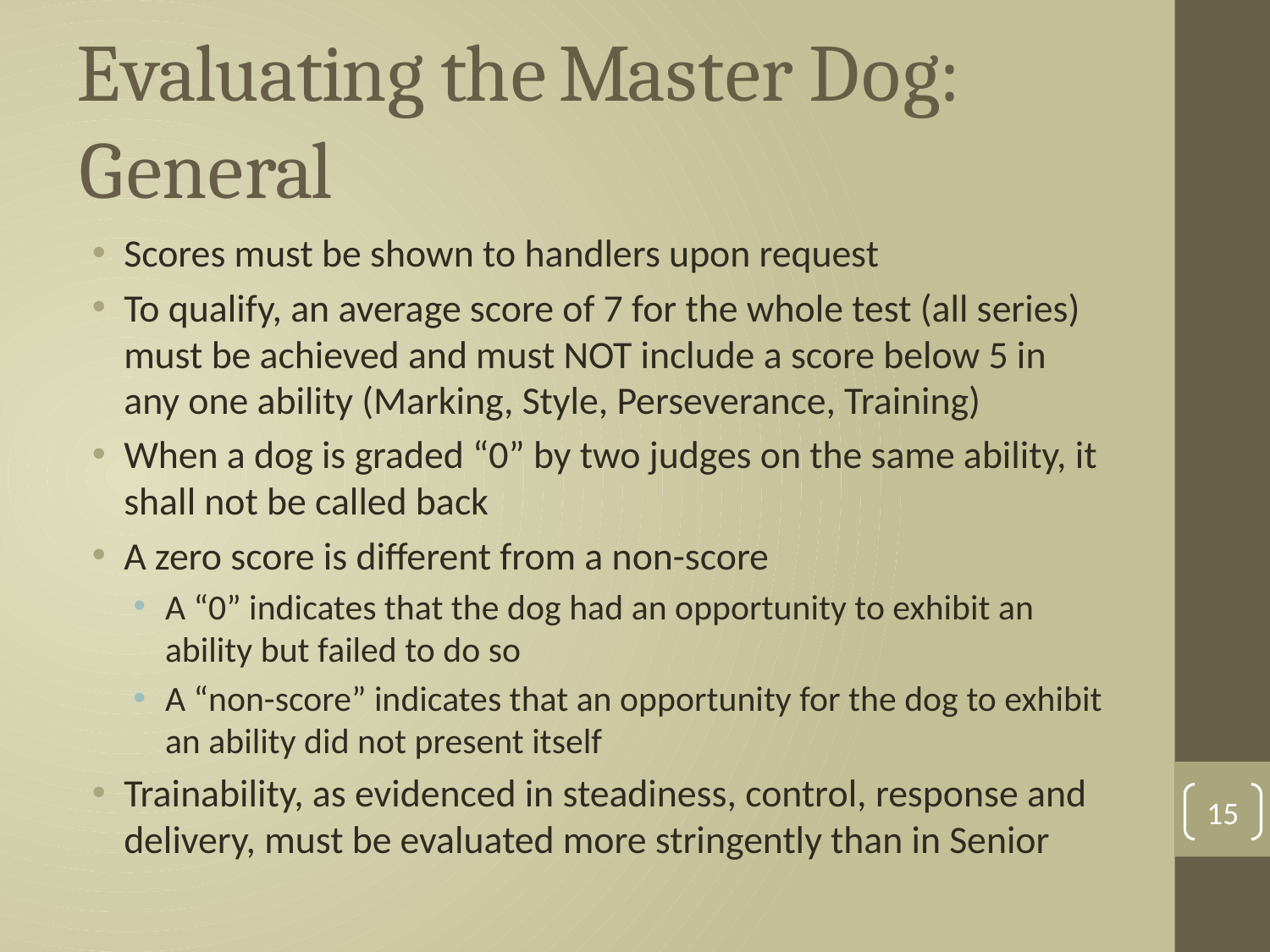

# Evaluating the Master Dog: General
Scores must be shown to handlers upon request
To qualify, an average score of 7 for the whole test (all series) must be achieved and must NOT include a score below 5 in any one ability (Marking, Style, Perseverance, Training)
When a dog is graded “0” by two judges on the same ability, it shall not be called back
A zero score is different from a non-score
A “0” indicates that the dog had an opportunity to exhibit an ability but failed to do so
A “non-score” indicates that an opportunity for the dog to exhibit an ability did not present itself
Trainability, as evidenced in steadiness, control, response and delivery, must be evaluated more stringently than in Senior

15